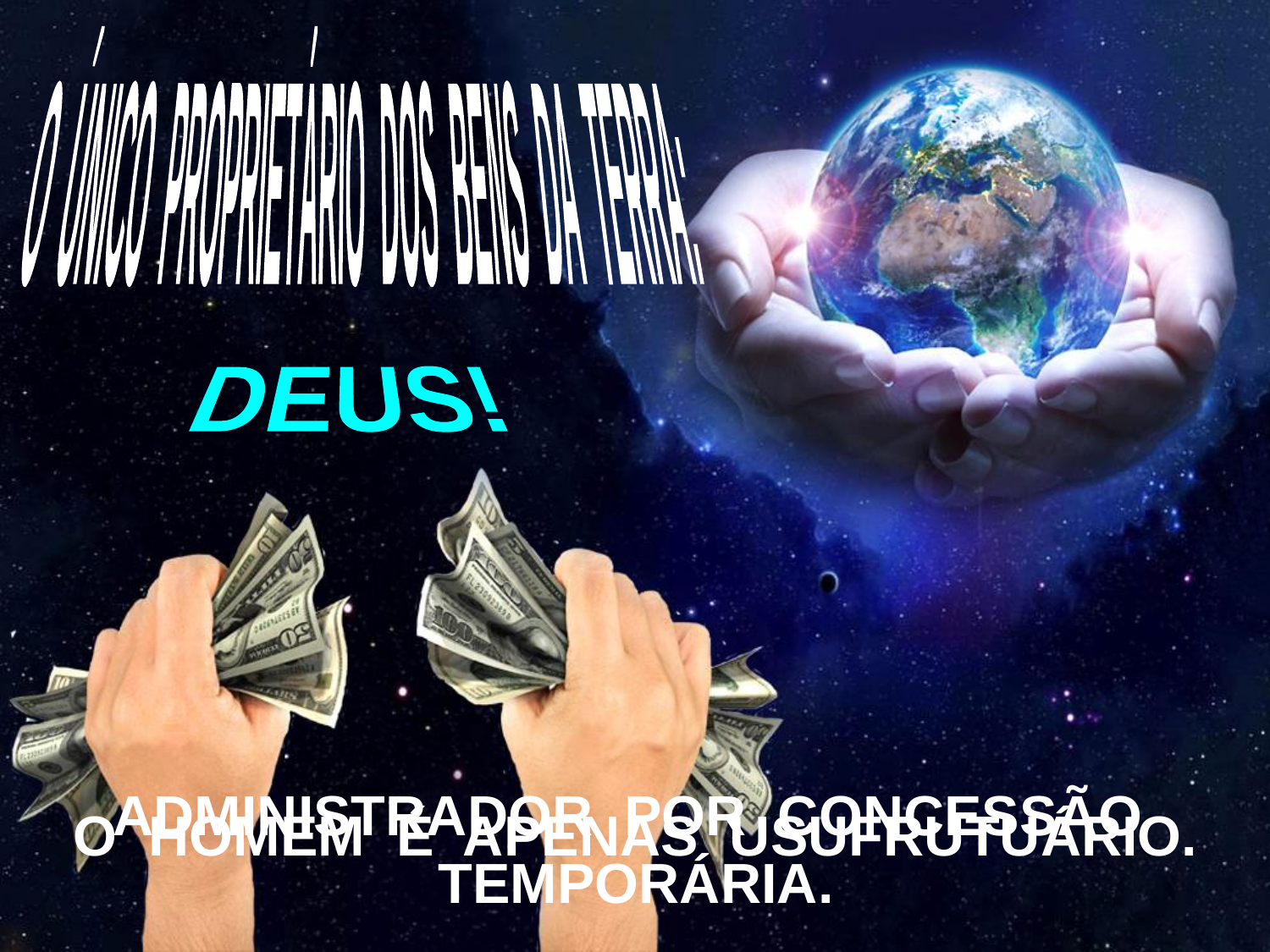

O  ÚNICO  PROPRIETÁRIO  DOS  BENS  DA  TERRA:
DEUS!
ADMINISTRADOR  POR  CONCESSÃO  TEMPORÁRIA.
O  HOMEM  É  APENAS  USUFRUTUÁRIO.